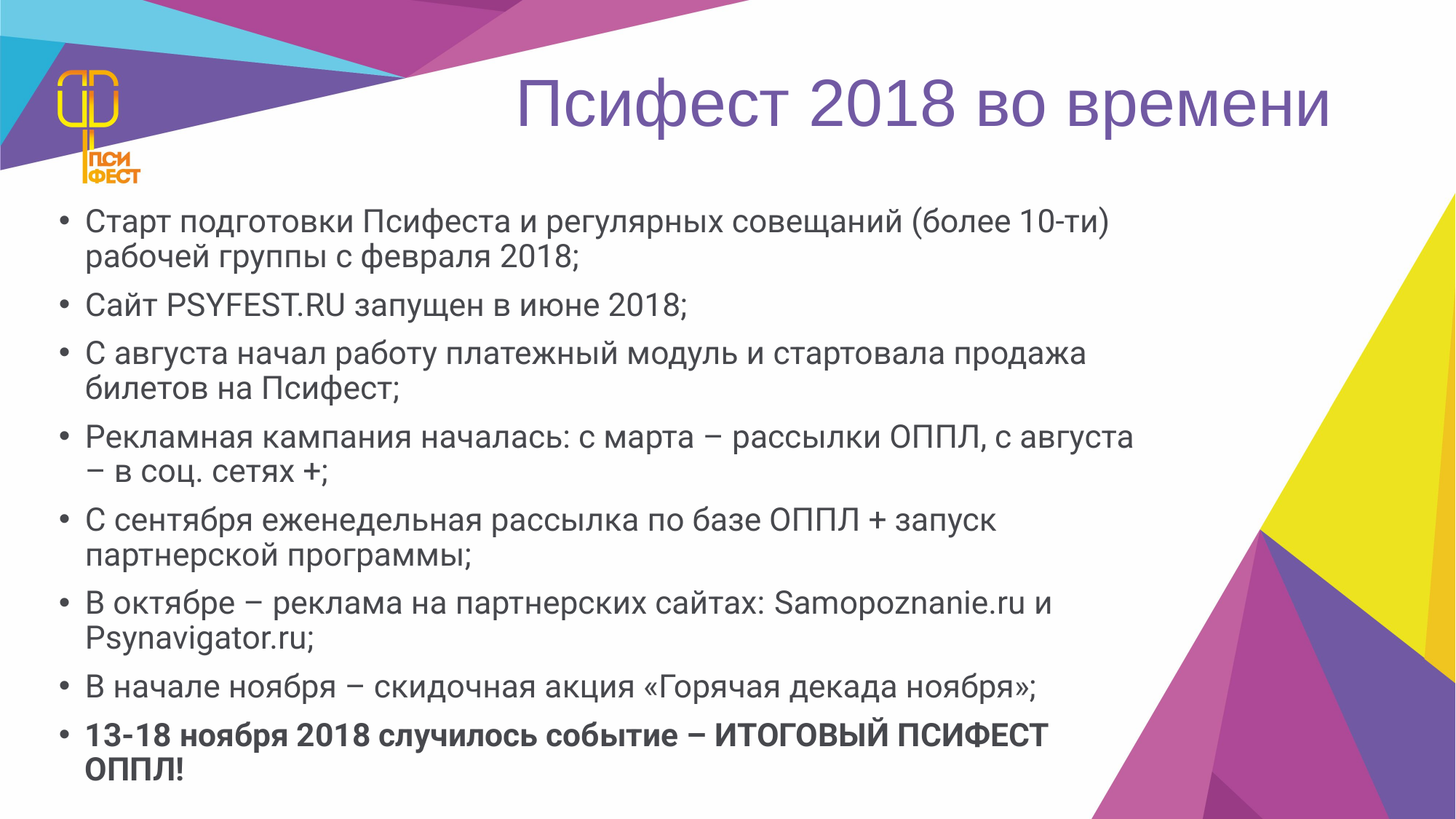

# Псифест 2018 во времени
Старт подготовки Псифеста и регулярных совещаний (более 10-ти) рабочей группы с февраля 2018;
Сайт PSYFEST.RU запущен в июне 2018;
С августа начал работу платежный модуль и стартовала продажа билетов на Псифест;
Рекламная кампания началась: с марта – рассылки ОППЛ, с августа – в соц. сетях +;
С сентября еженедельная рассылка по базе ОППЛ + запуск партнерской программы;
В октябре – реклама на партнерских сайтах: Samopoznanie.ru и Psynavigator.ru;
В начале ноября – скидочная акция «Горячая декада ноября»;
13-18 ноября 2018 случилось событие – ИТОГОВЫЙ ПСИФЕСТ ОППЛ!